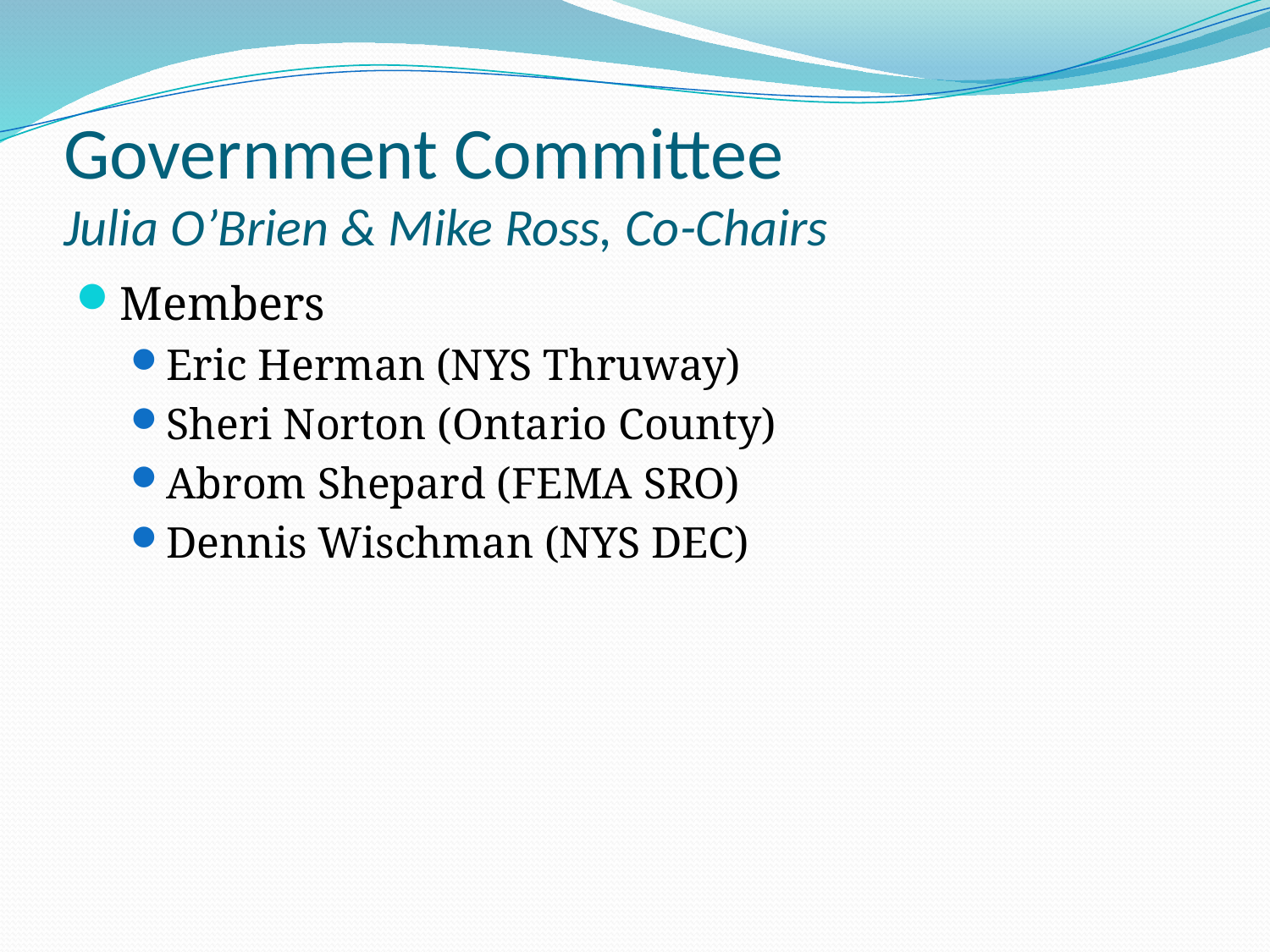

# Government Committee Julia O’Brien & Mike Ross, Co-Chairs
Members
Eric Herman (NYS Thruway)
Sheri Norton (Ontario County)
Abrom Shepard (FEMA SRO)
Dennis Wischman (NYS DEC)